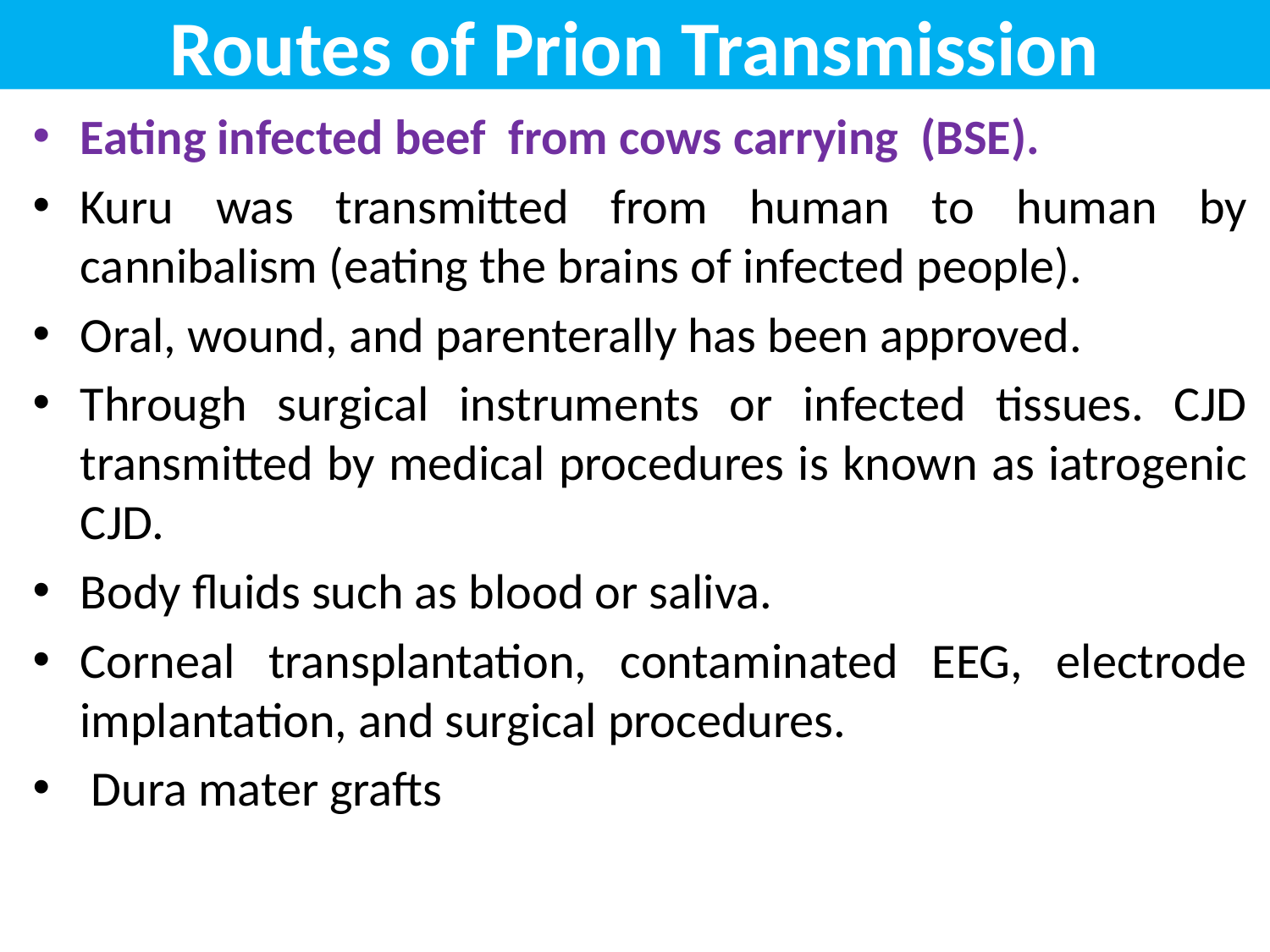

Routes of Prion Transmission
Eating infected beef  from cows carrying  (BSE).
Kuru was transmitted from human to human by cannibalism (eating the brains of infected people).
Oral, wound, and parenterally has been approved.
Through surgical instruments or infected tissues. CJD transmitted by medical procedures is known as iatrogenic CJD.
Body fluids such as blood or saliva.
Corneal transplantation, contaminated EEG, electrode implantation, and surgical procedures.
 Dura mater grafts